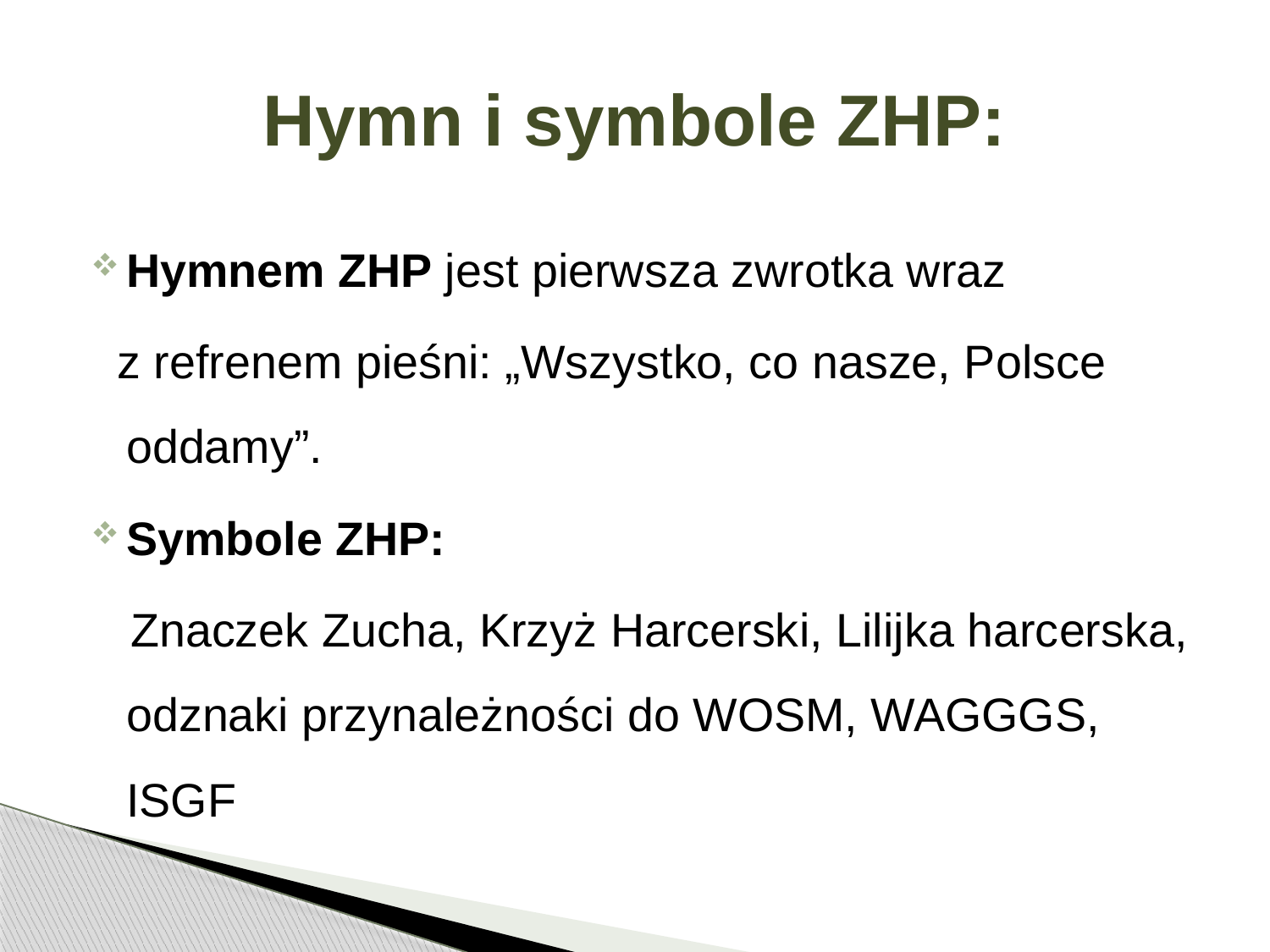

# Hymn i symbole ZHP:
Hymnem ZHP jest pierwsza zwrotka wraz
  z refrenem pieśni: „Wszystko, co nasze, Polsce oddamy”.
Symbole ZHP:
   Znaczek Zucha, Krzyż Harcerski, Lilijka harcerska, odznaki przynależności do WOSM, WAGGGS, ISGF